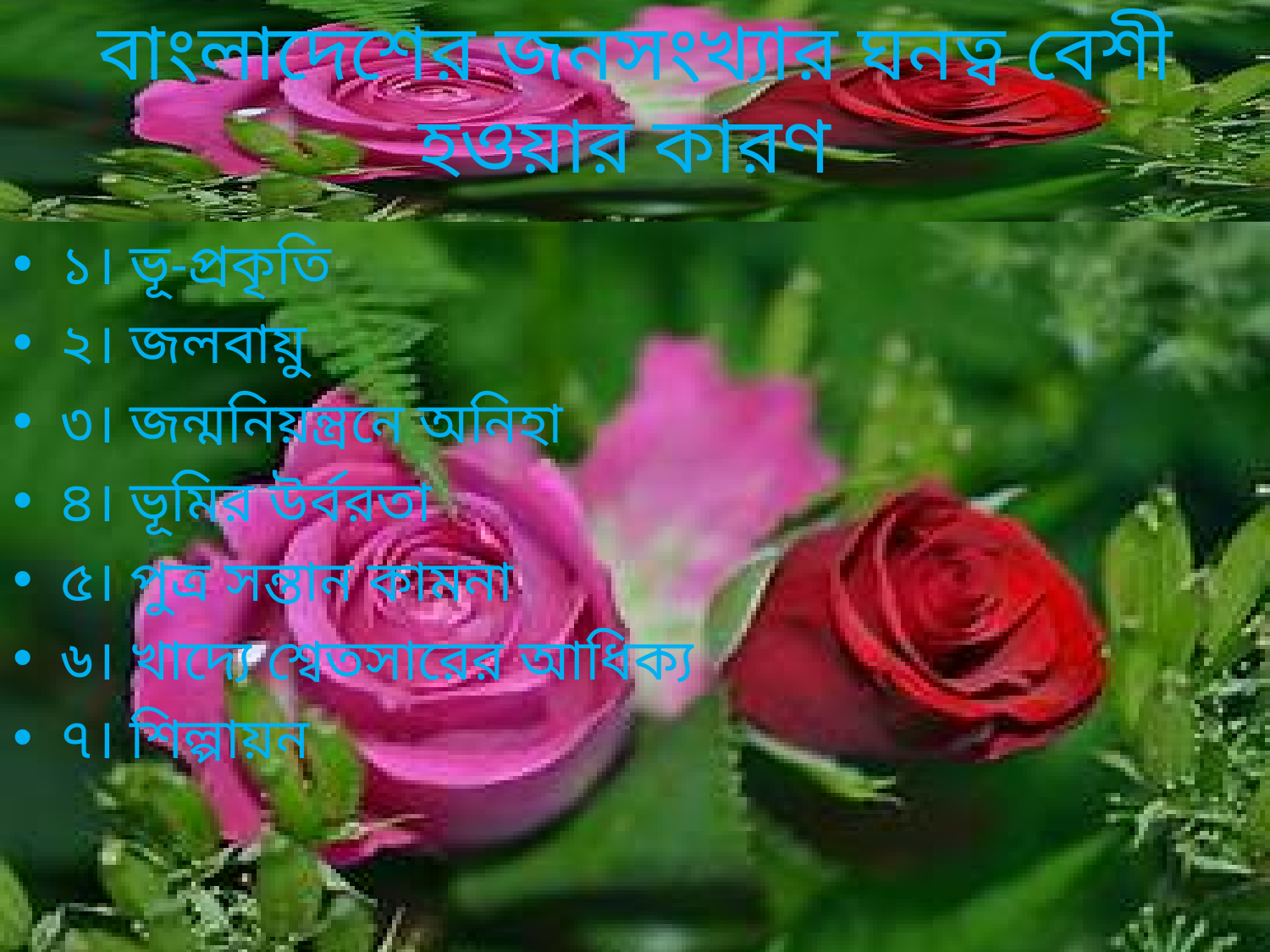

# বাংলাদেশের জনসংখ্যার ঘনত্ব বেশী হওয়ার কারণ
১। ভূ-প্রকৃতি
২। জলবায়ু
৩। জন্মনিয়ন্ত্রনে অনিহা
৪। ভূমির উর্বরতা
৫। পুত্র সন্তান কামনা
৬। খাদ্যে শ্বেতসারের আধিক্য
৭। শিল্পায়ন